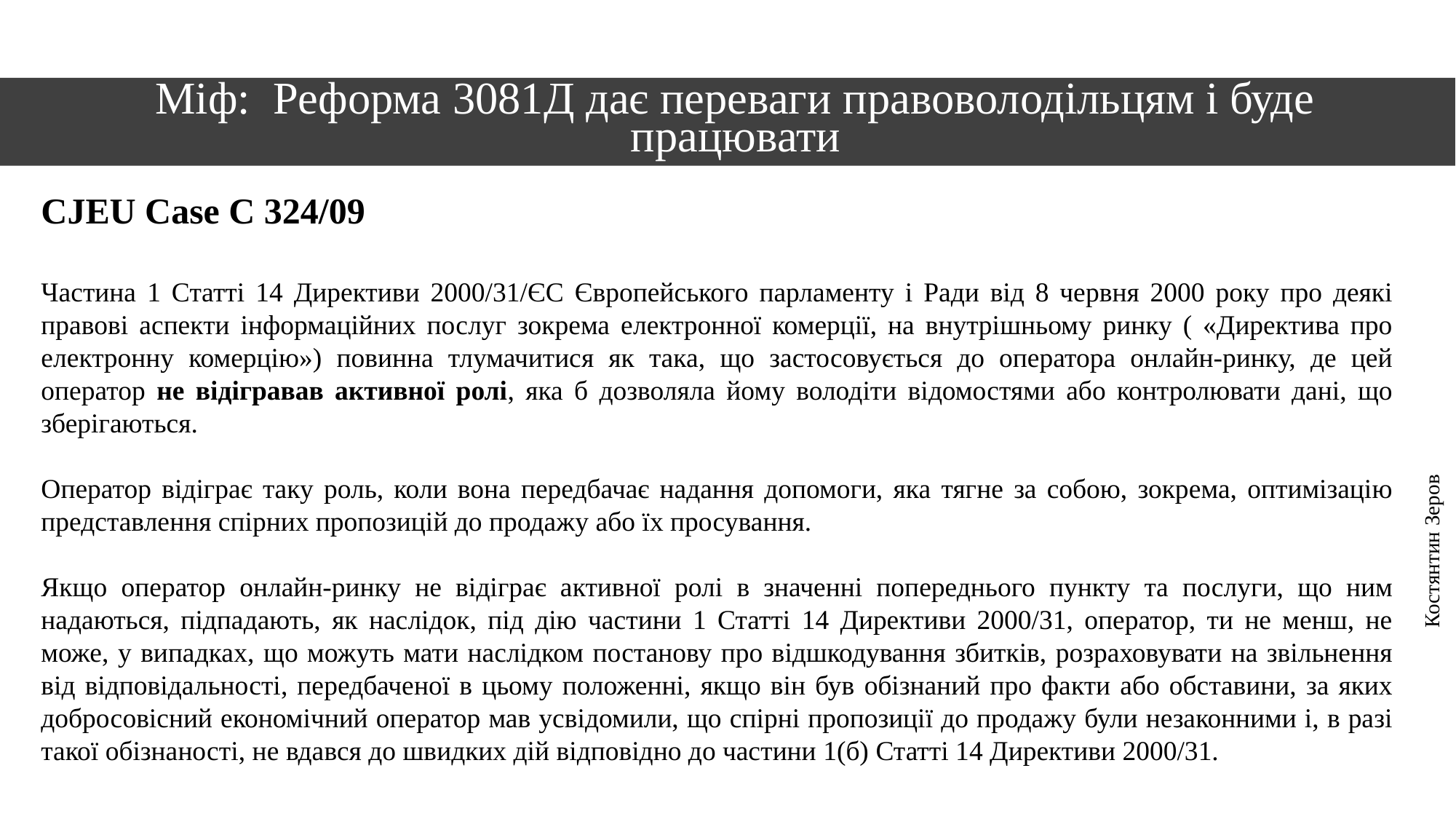

# Міф:  Реформа 3081Д дає переваги правоволодільцям і буде працювати

CJEU Case C 324/09

Частина 1 Статті 14 Директиви 2000/31/ЄC Європейського парламенту і Ради від 8 червня 2000 року про деякі правові аспекти інформаційних послуг зокрема електронної комерції, на внутрішньому ринку ( «Директива про електронну комерцію») повинна тлумачитися як така, що застосовується до оператора онлайн-ринку, де цей оператор не відігравав активної ролі, яка б дозволяла йому володіти відомостями або контролювати дані, що зберігаються.

Оператор відіграє таку роль, коли вона передбачає надання допомоги, яка тягне за собою, зокрема, оптимізацію представлення спірних пропозицій до продажу або їх просування.

Якщо оператор онлайн-ринку не відіграє активної ролі в значенні попереднього пункту та послуги, що ним надаються, підпадають, як наслідок, під дію частини 1 Статті 14 Директиви 2000/31, оператор, ти не менш, не може, у випадках, що можуть мати наслідком постанову про відшкодування збитків, розраховувати на звільнення від відповідальності, передбаченої в цьому положенні, якщо він був обізнаний про факти або обставини, за яких добросовісний економічний оператор мав усвідомили, що спірні пропозиції до продажу були незаконними і, в разі такої обізнаності, не вдався до швидких дій відповідно до частини 1(б) Статті 14 Директиви 2000/31.

Костянтин Зеров